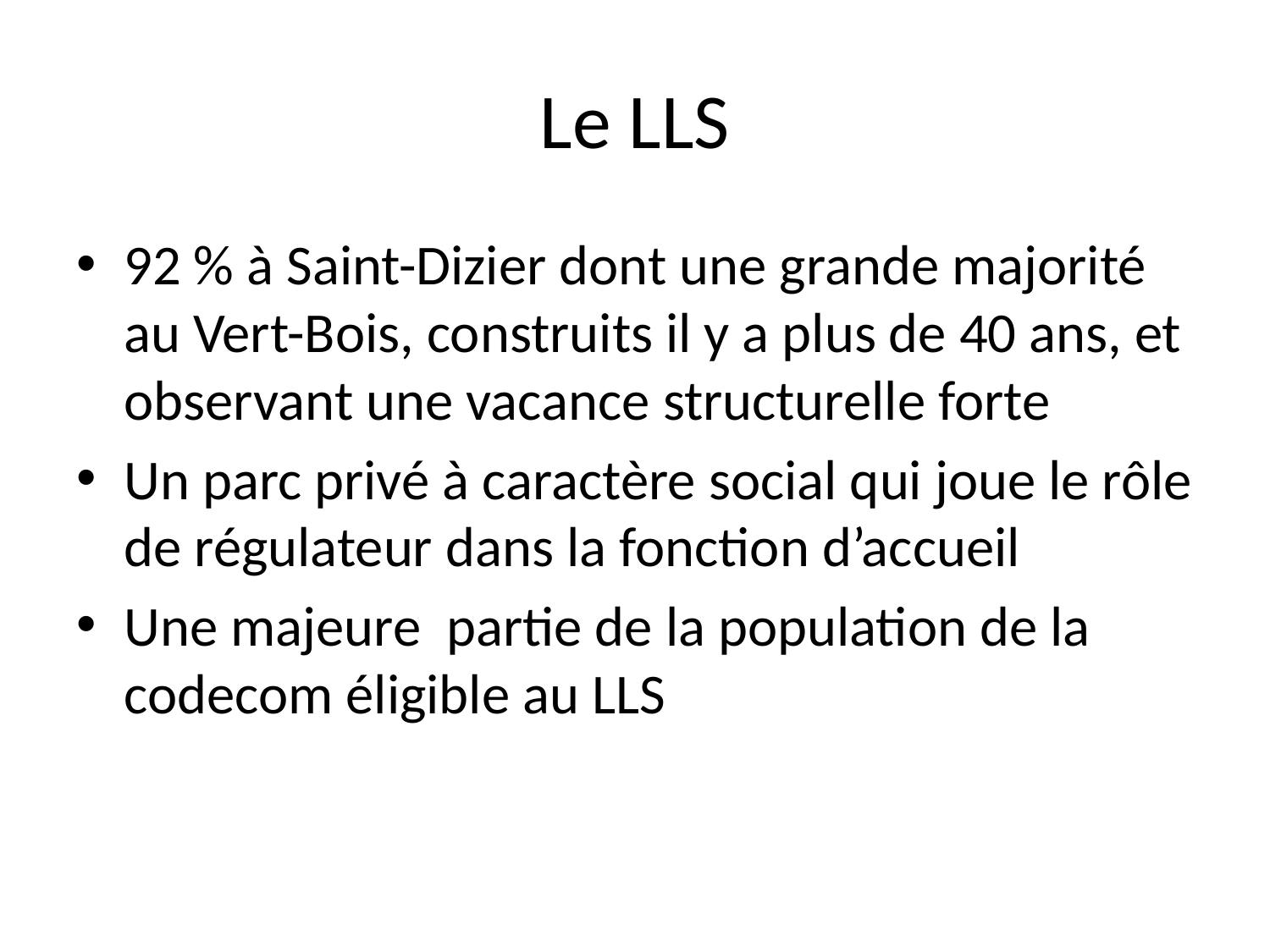

# Le LLS
92 % à Saint-Dizier dont une grande majorité  au Vert-Bois, construits il y a plus de 40 ans, et observant une vacance structurelle forte
Un parc privé à caractère social qui joue le rôle de régulateur dans la fonction d’accueil
Une majeure  partie de la population de la codecom éligible au LLS